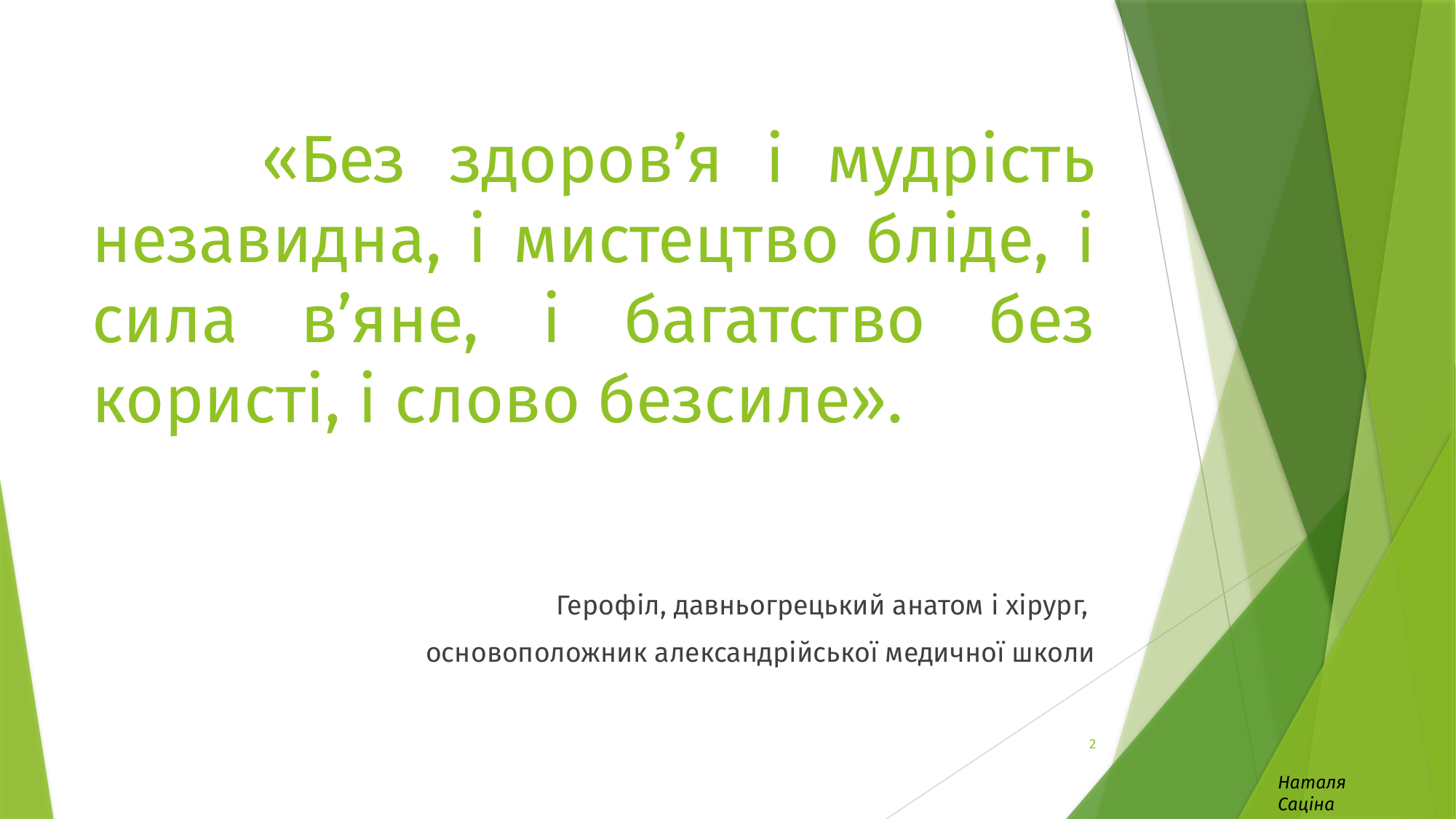

# «Без здоров’я і мудрість незавидна, і мистецтво бліде, і сила в’яне, і багатство без користі, і слово безсиле».
Герофіл, давньогрецький анатом і хірург,
основоположник александрійської медичної школи
2
Наталя Саціна